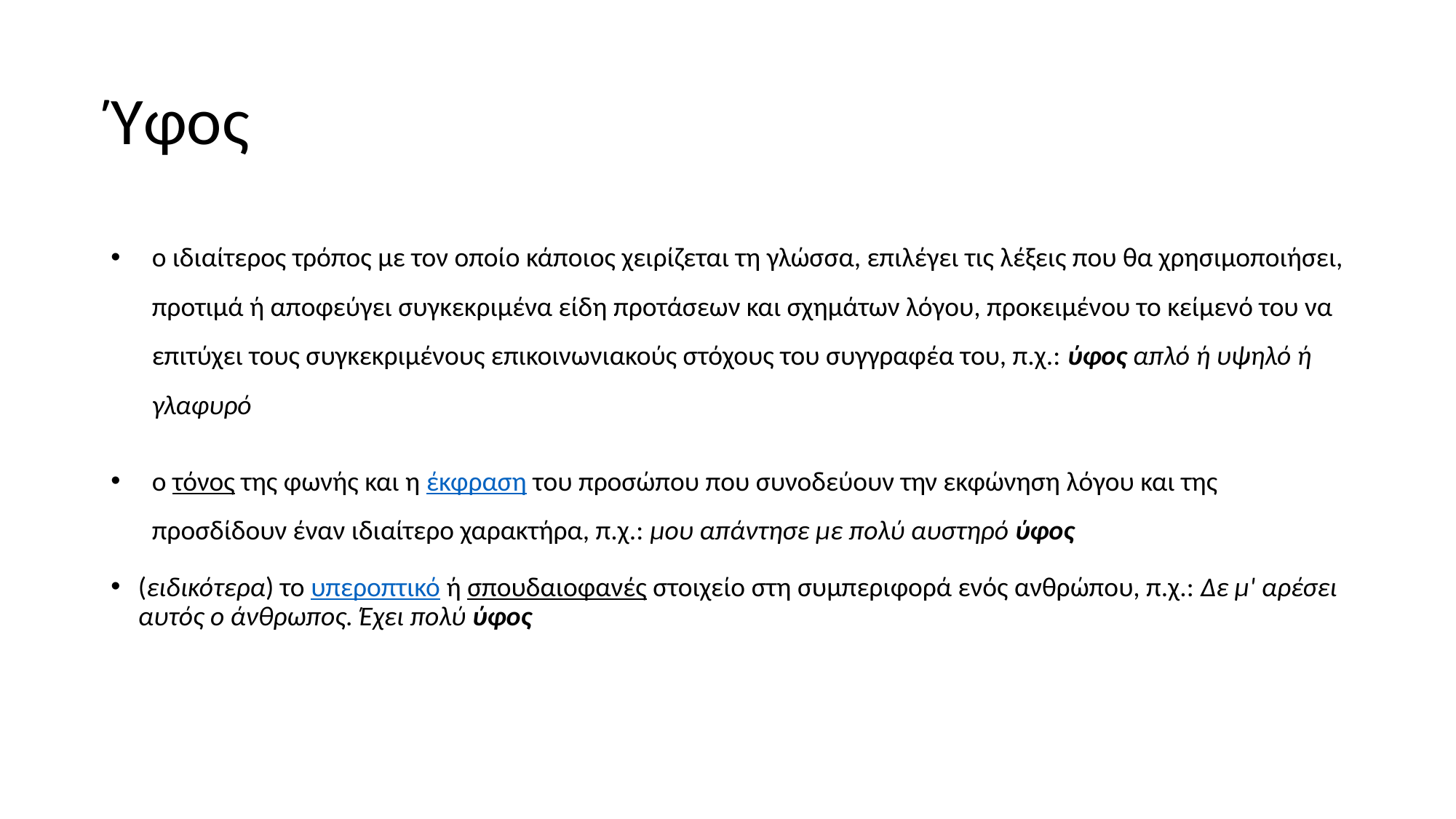

# Ύφος
ο ιδιαίτερος τρόπος με τον οποίο κάποιος χειρίζεται τη γλώσσα, επιλέγει τις λέξεις που θα χρησιμοποιήσει, προτιμά ή αποφεύγει συγκεκριμένα είδη προτάσεων και σχημάτων λόγου, προκειμένου το κείμενό του να επιτύχει τους συγκεκριμένους επικοινωνιακούς στόχους του συγγραφέα του, π.χ.: ύφος απλό ή υψηλό ή γλαφυρό
ο τόνος της φωνής και η έκφραση του προσώπου που συνοδεύουν την εκφώνηση λόγου και της προσδίδουν έναν ιδιαίτερο χαρακτήρα, π.χ.: μου απάντησε με πολύ αυστηρό ύφος
(ειδικότερα) το υπεροπτικό ή σπουδαιοφανές στοιχείο στη συμπεριφορά ενός ανθρώπου, π.χ.: Δε μ' αρέσει αυτός ο άνθρωπος. Έχει πολύ ύφος